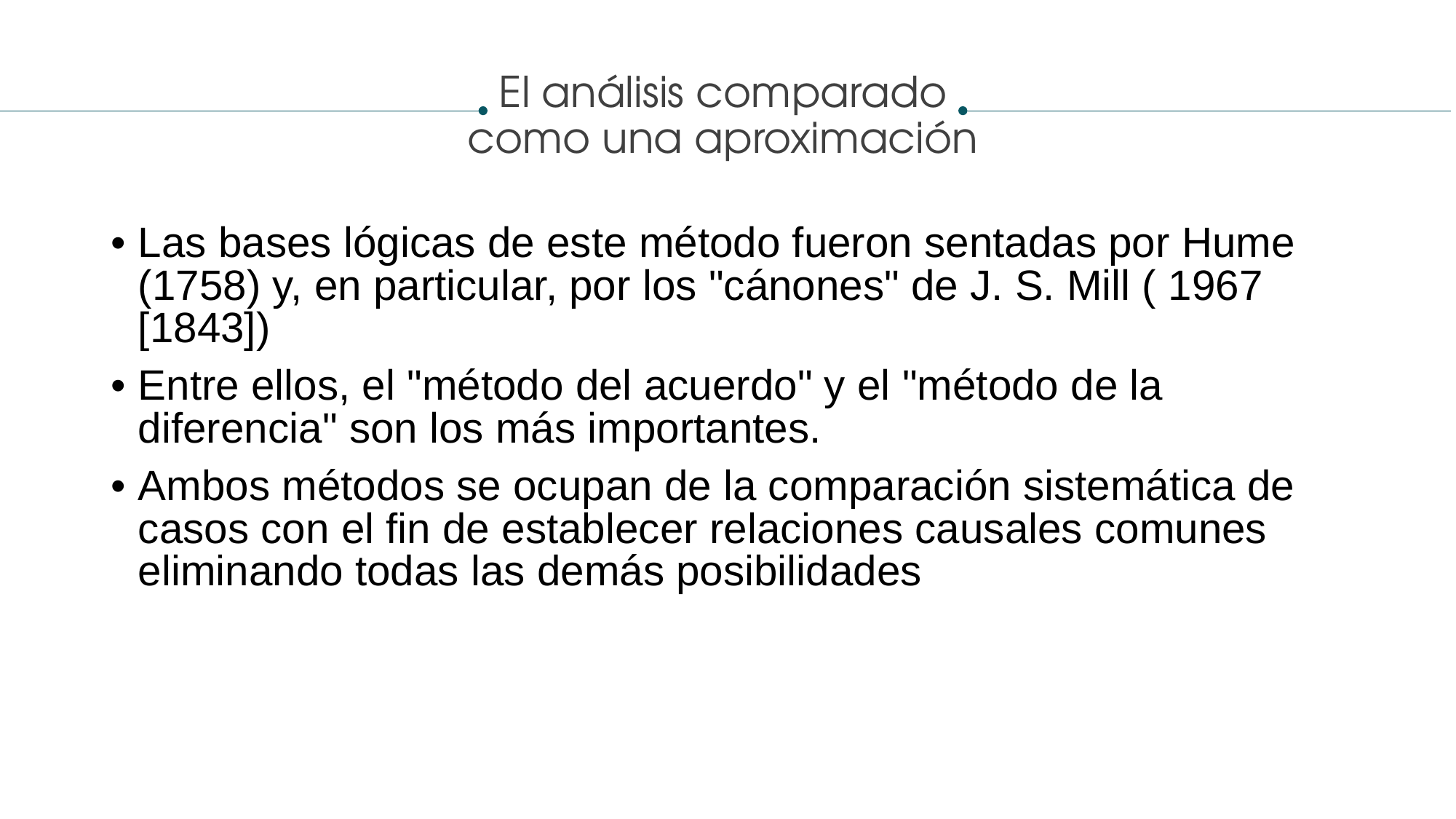

El análisis comparado
como una aproximación
Las bases lógicas de este método fueron sentadas por Hume (1758) y, en particular, por los "cánones" de J. S. Mill ( 1967 [1843])
Entre ellos, el "método del acuerdo" y el "método de la diferencia" son los más importantes.
Ambos métodos se ocupan de la comparación sistemática de casos con el fin de establecer relaciones causales comunes eliminando todas las demás posibilidades